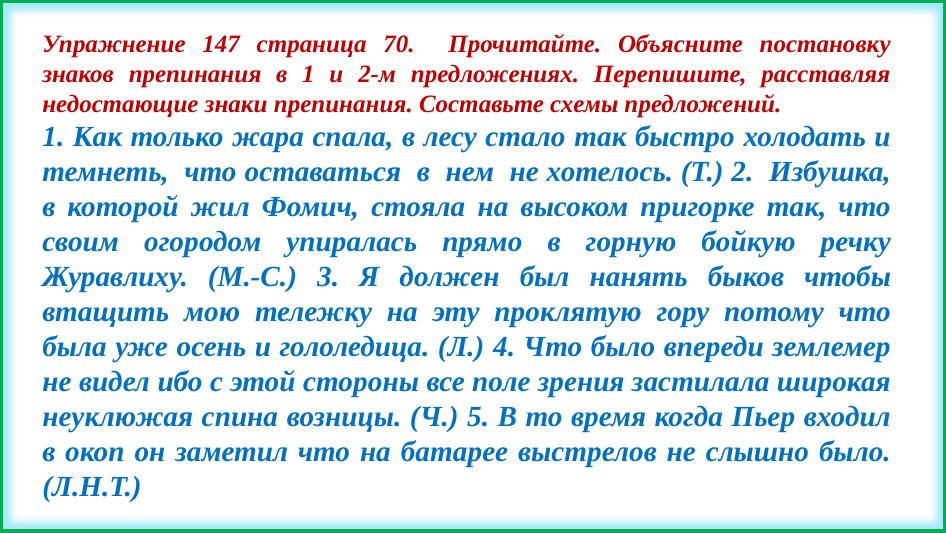

Упражнение 147 страница 70.  Прочитайте. Объясните постановку знаков препинания в 1 и 2-м предложениях. Перепишите, расставляя недостающие знаки препинания. Составьте схемы предложений.
1. Как только жара спала, в лесу стало так быстро холодать и темнеть,  что оставаться  в  нем  не хотелось. (Т.) 2.  Избушка, в которой жил Фомич, стояла на высоком пригорке так, что своим огородом упиралась прямо в горную бойкую речку Журавлиху. (М.-С.) 3. Я должен был нанять быков чтобы втащить мою тележку на эту проклятую гору потому что была уже осень и гололедица. (Л.) 4. Что было впереди землемер не видел ибо с этой стороны все поле зрения застилала широкая неуклюжая спина возницы. (Ч.) 5. В то время когда Пьер входил в окоп он заметил что на батарее выстрелов не слышно было. (Л.H.T.)